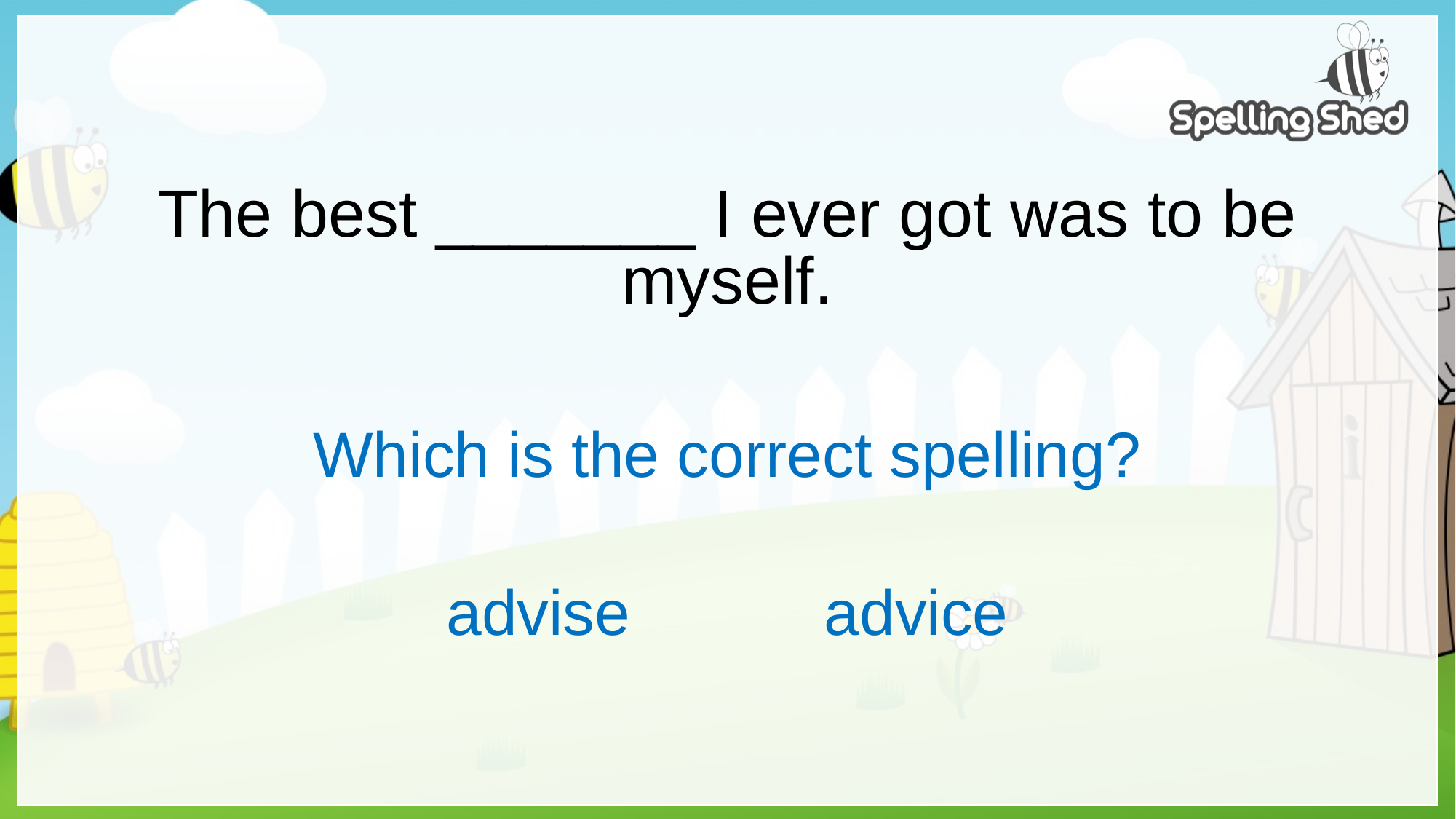

# The best _______ I ever got was to be myself.
Which is the correct spelling?

advise           advice